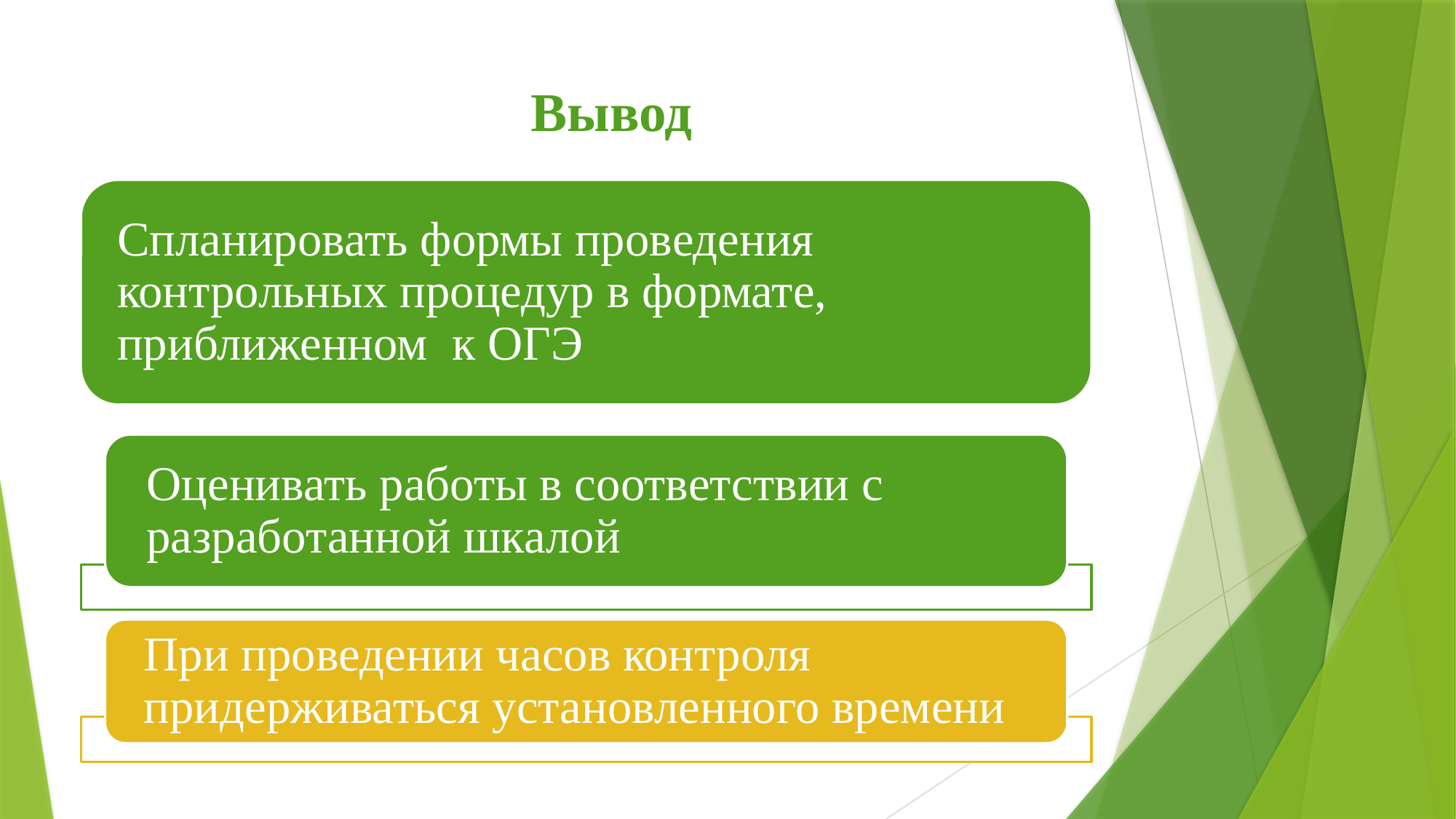

# Вывод
Спланировать формы проведения контрольных процедур в формате, приближенном  к ОГЭ
Оценивать работы в соответствии с разработанной шкалой

При проведении часов контроля придерживаться установленного времени